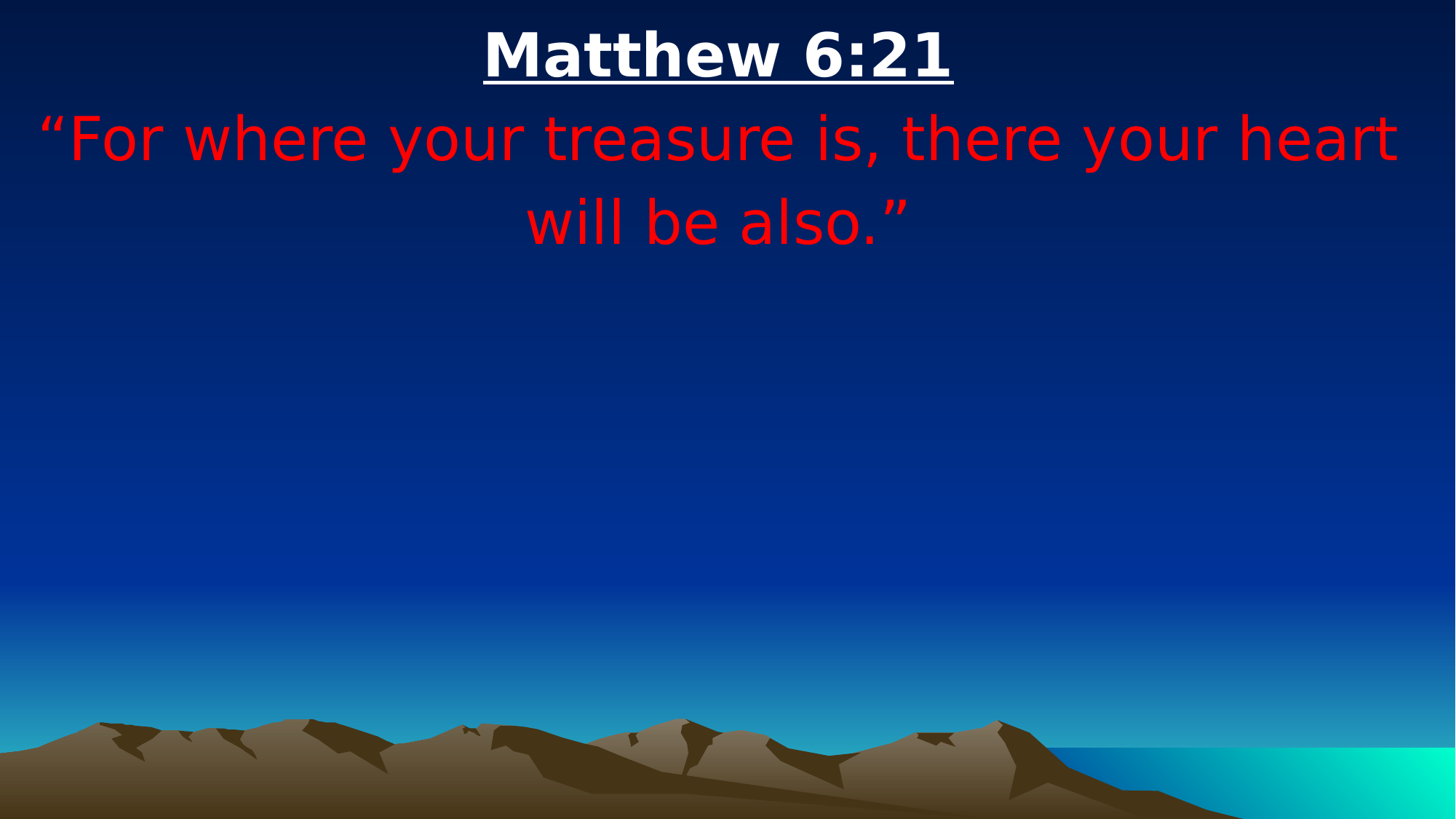

Matthew 6:21
“For where your treasure is, there your heart will be also.”